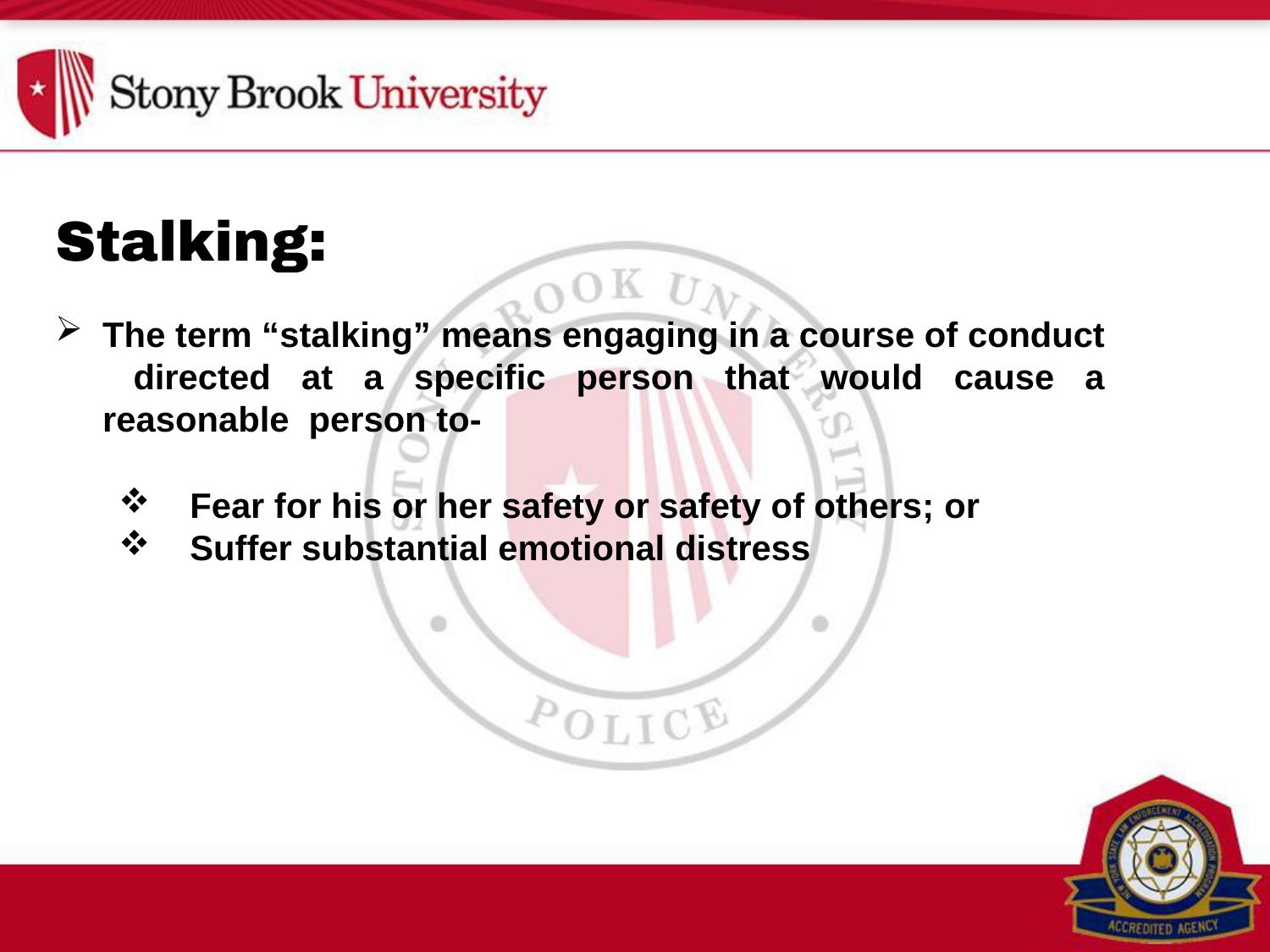

# Stalking:
The term “stalking” means engaging in a course of conduct  directed at a specific person that would cause a reasonable  person to-

Fear for his or her safety or safety of others; or
Suffer substantial emotional distress